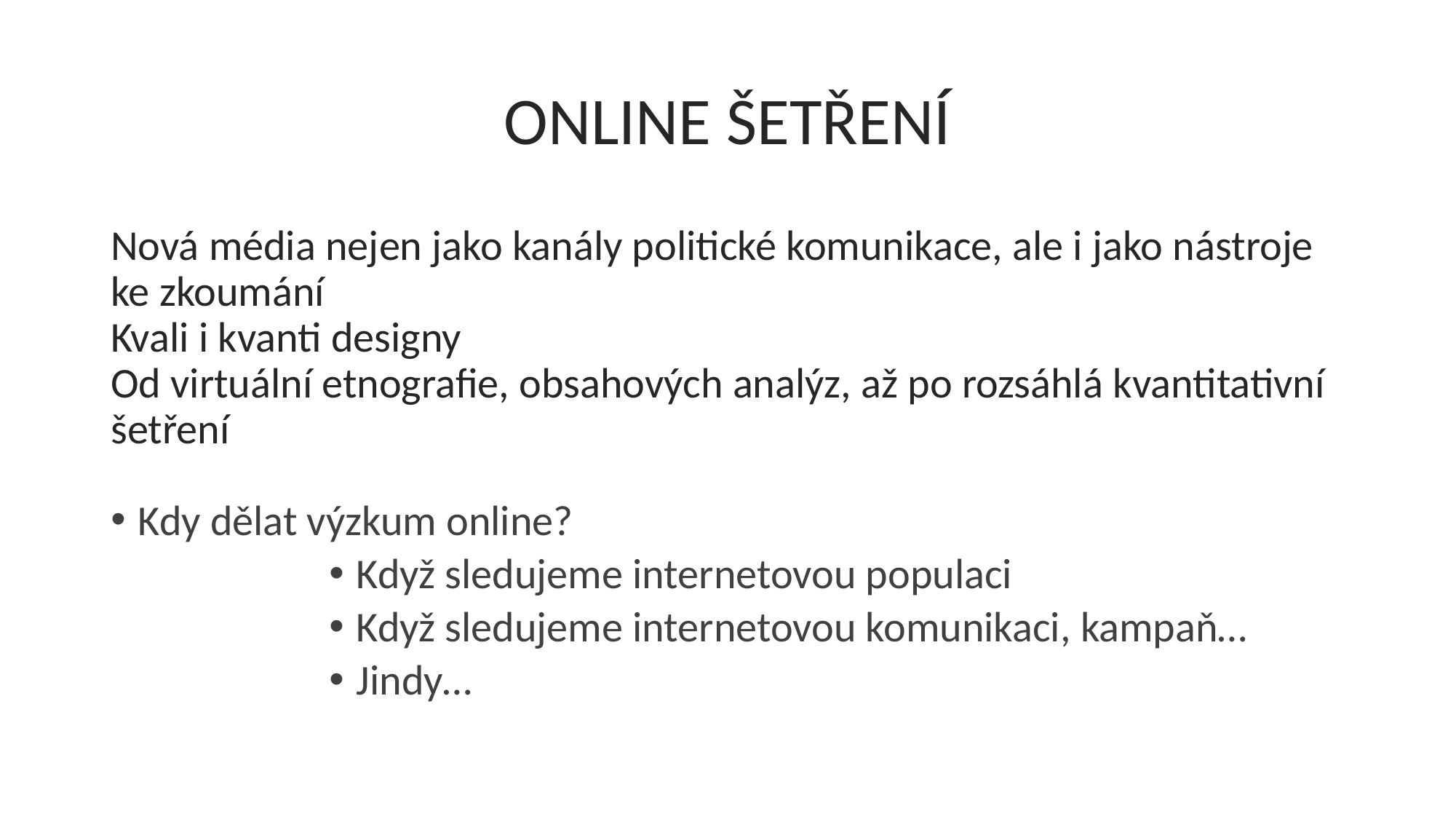

# ONLINE ŠETŘENÍ
Nová média nejen jako kanály politické komunikace, ale i jako nástroje ke zkoumání
Kvali i kvanti designy
Od virtuální etnografie, obsahových analýz, až po rozsáhlá kvantitativní šetření

Kdy dělat výzkum online?
Když sledujeme internetovou populaci
Když sledujeme internetovou komunikaci, kampaň…
Jindy…